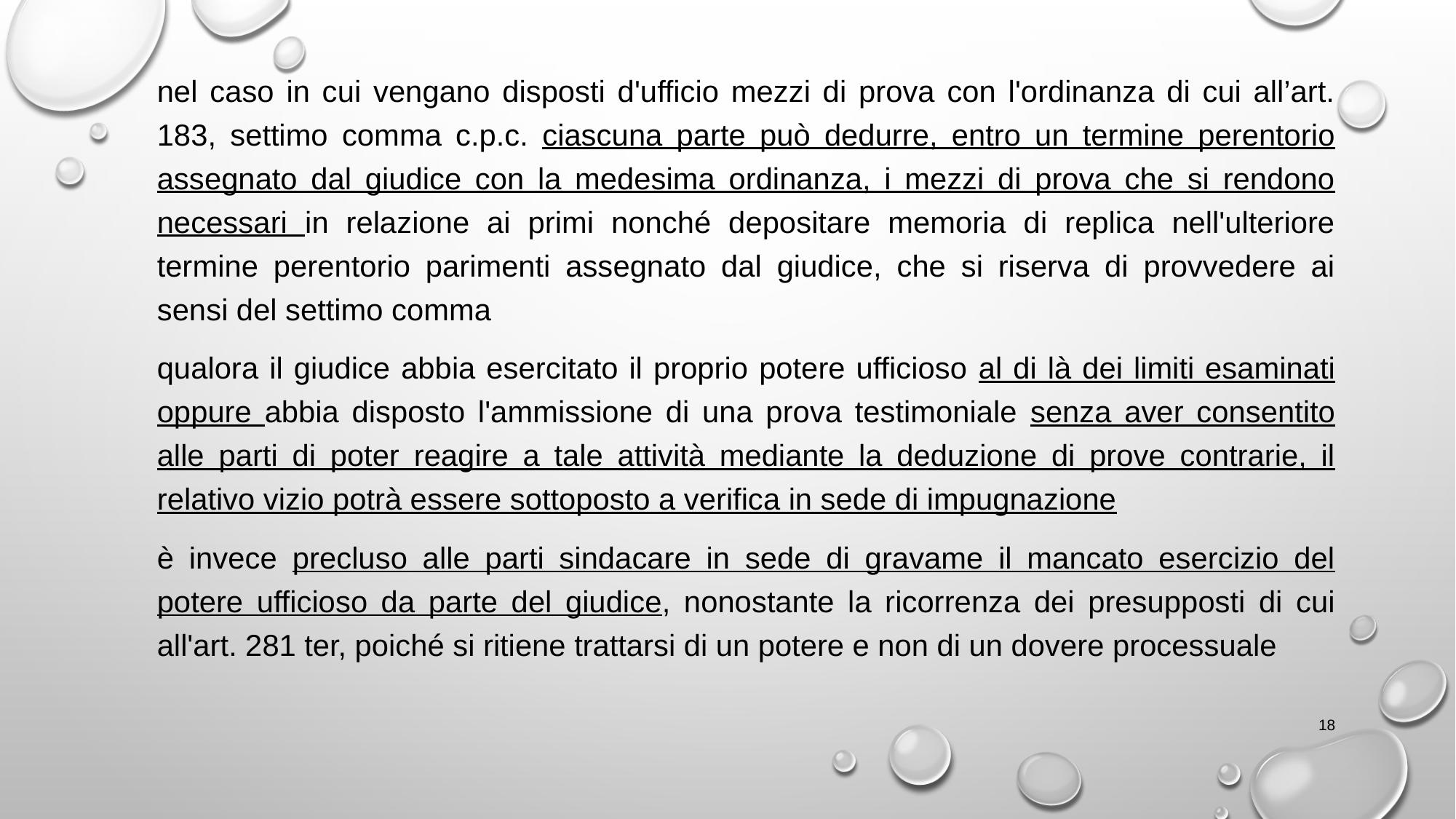

nel caso in cui vengano disposti d'ufficio mezzi di prova con l'ordinanza di cui all’art. 183, settimo comma c.p.c. ciascuna parte può dedurre, entro un termine perentorio assegnato dal giudice con la medesima ordinanza, i mezzi di prova che si rendono necessari in relazione ai primi nonché depositare memoria di replica nell'ulteriore termine perentorio parimenti assegnato dal giudice, che si riserva di provvedere ai sensi del settimo comma
qualora il giudice abbia esercitato il proprio potere ufficioso al di là dei limiti esaminati oppure abbia disposto l'ammissione di una prova testimoniale senza aver consentito alle parti di poter reagire a tale attività mediante la deduzione di prove contrarie, il relativo vizio potrà essere sottoposto a verifica in sede di impugnazione
è invece precluso alle parti sindacare in sede di gravame il mancato esercizio del potere ufficioso da parte del giudice, nonostante la ricorrenza dei presupposti di cui all'art. 281 ter, poiché si ritiene trattarsi di un potere e non di un dovere processuale

18